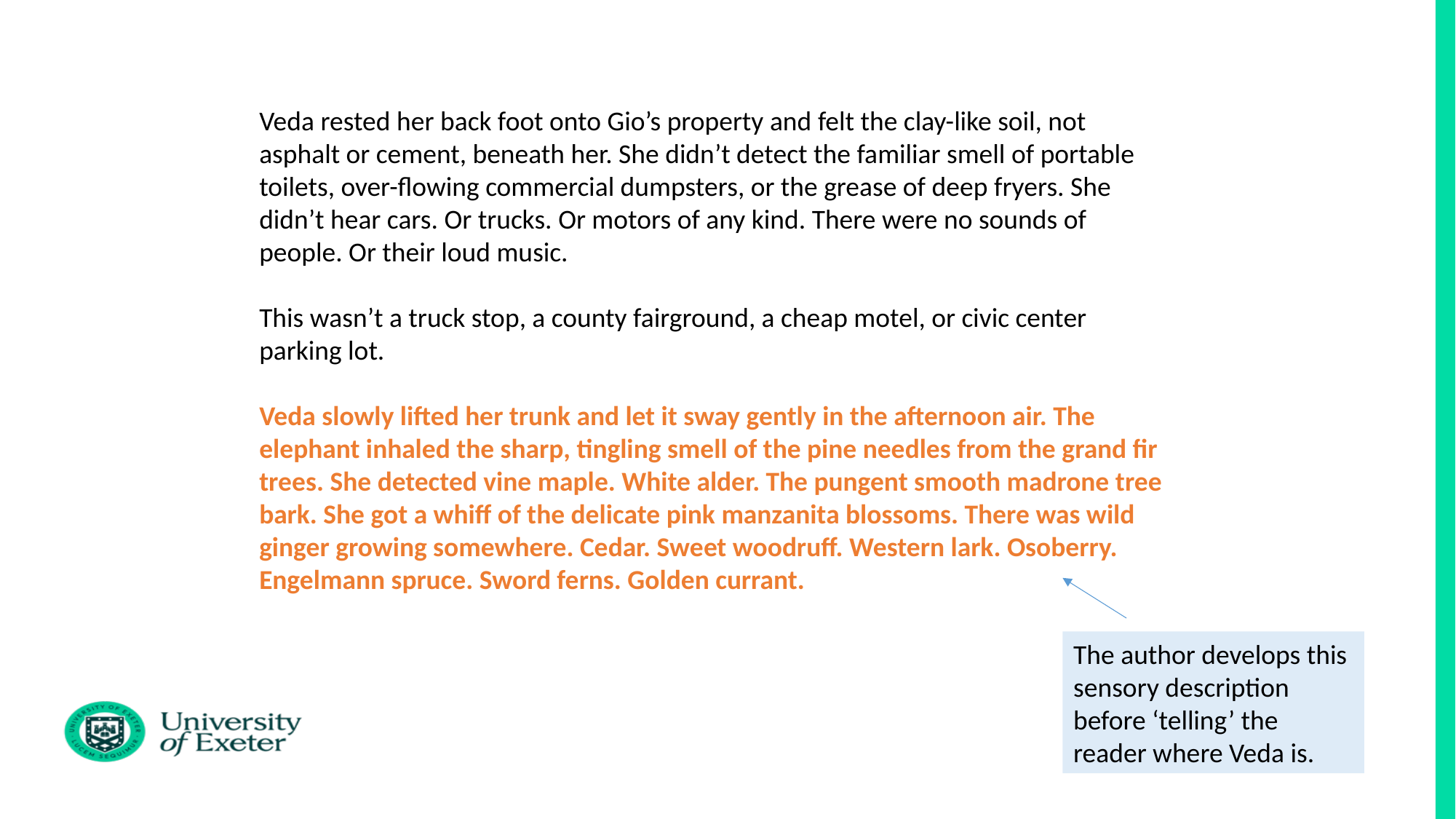

Veda rested her back foot onto Gio’s property and felt the clay-like soil, not asphalt or cement, beneath her. She didn’t detect the familiar smell of portable toilets, over-flowing commercial dumpsters, or the grease of deep fryers. She didn’t hear cars. Or trucks. Or motors of any kind. There were no sounds of people. Or their loud music.

This wasn’t a truck stop, a county fairground, a cheap motel, or civic center parking lot.

Veda slowly lifted her trunk and let it sway gently in the afternoon air. The elephant inhaled the sharp, tingling smell of the pine needles from the grand fir trees. She detected vine maple. White alder. The pungent smooth madrone tree bark. She got a whiff of the delicate pink manzanita blossoms. There was wild ginger growing somewhere. Cedar. Sweet woodruff. Western lark. Osoberry. Engelmann spruce. Sword ferns. Golden currant.
The author develops this sensory description before ‘telling’ the reader where Veda is.